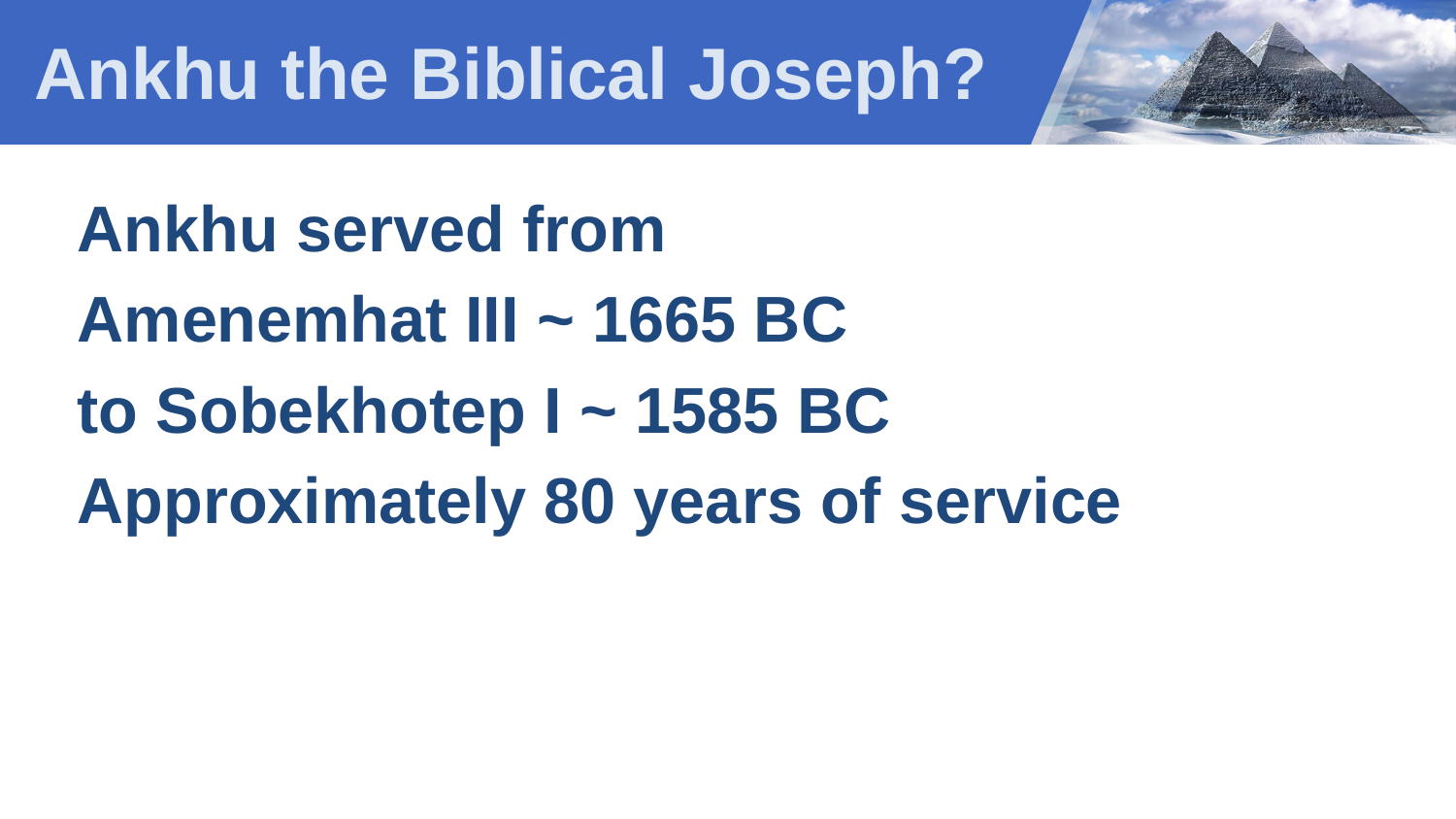

# Ankhu the Biblical Joseph?
Ankhu served from
Amenemhat III ~ 1665 BC
to Sobekhotep I ~ 1585 BC
Approximately 80 years of service